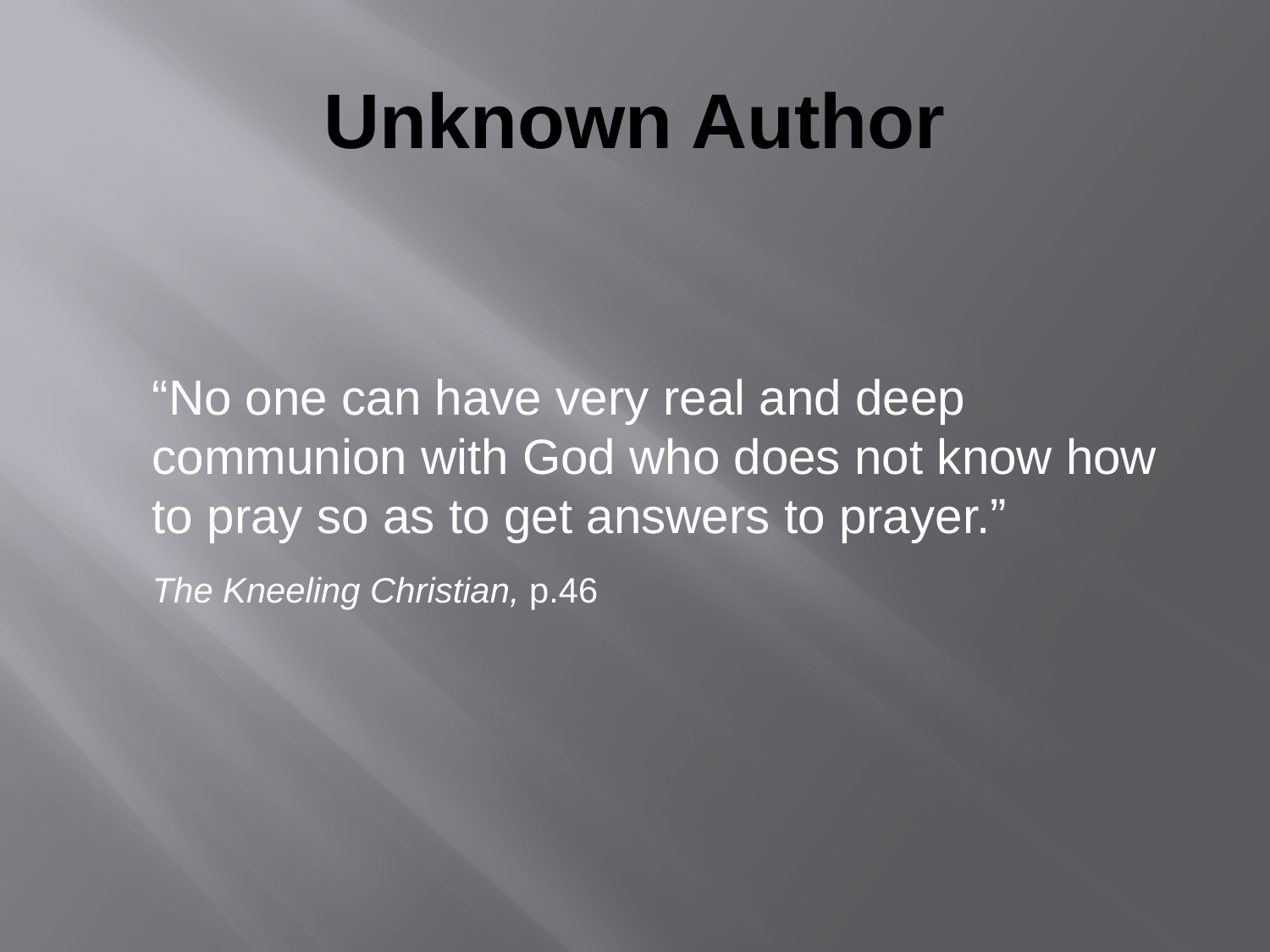

# Unknown Author
	“No one can have very real and deep communion with God who does not know how to pray so as to get answers to prayer.”
	The Kneeling Christian, p.46